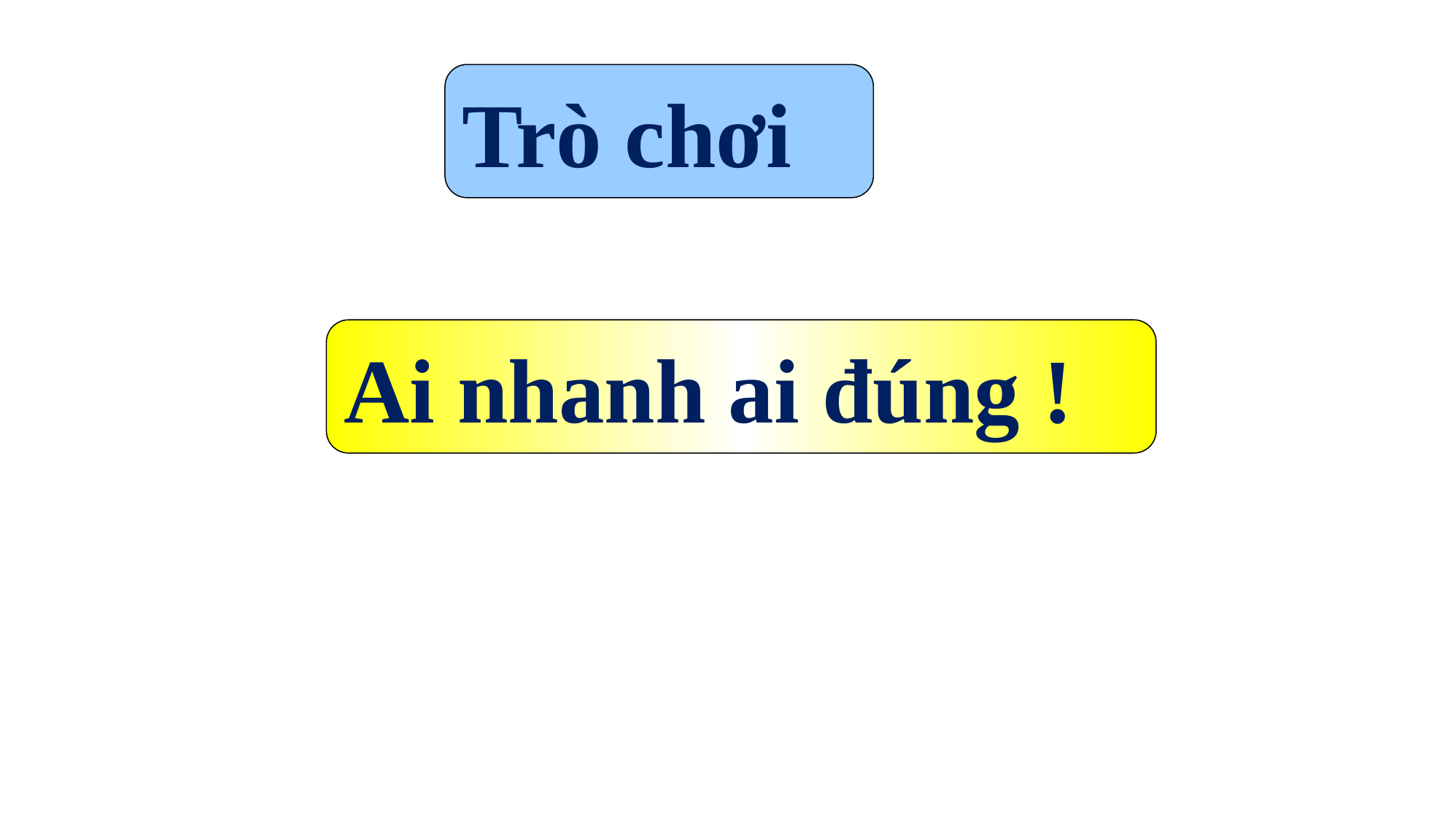

Trò chơi
Ai nhanh ai đúng !